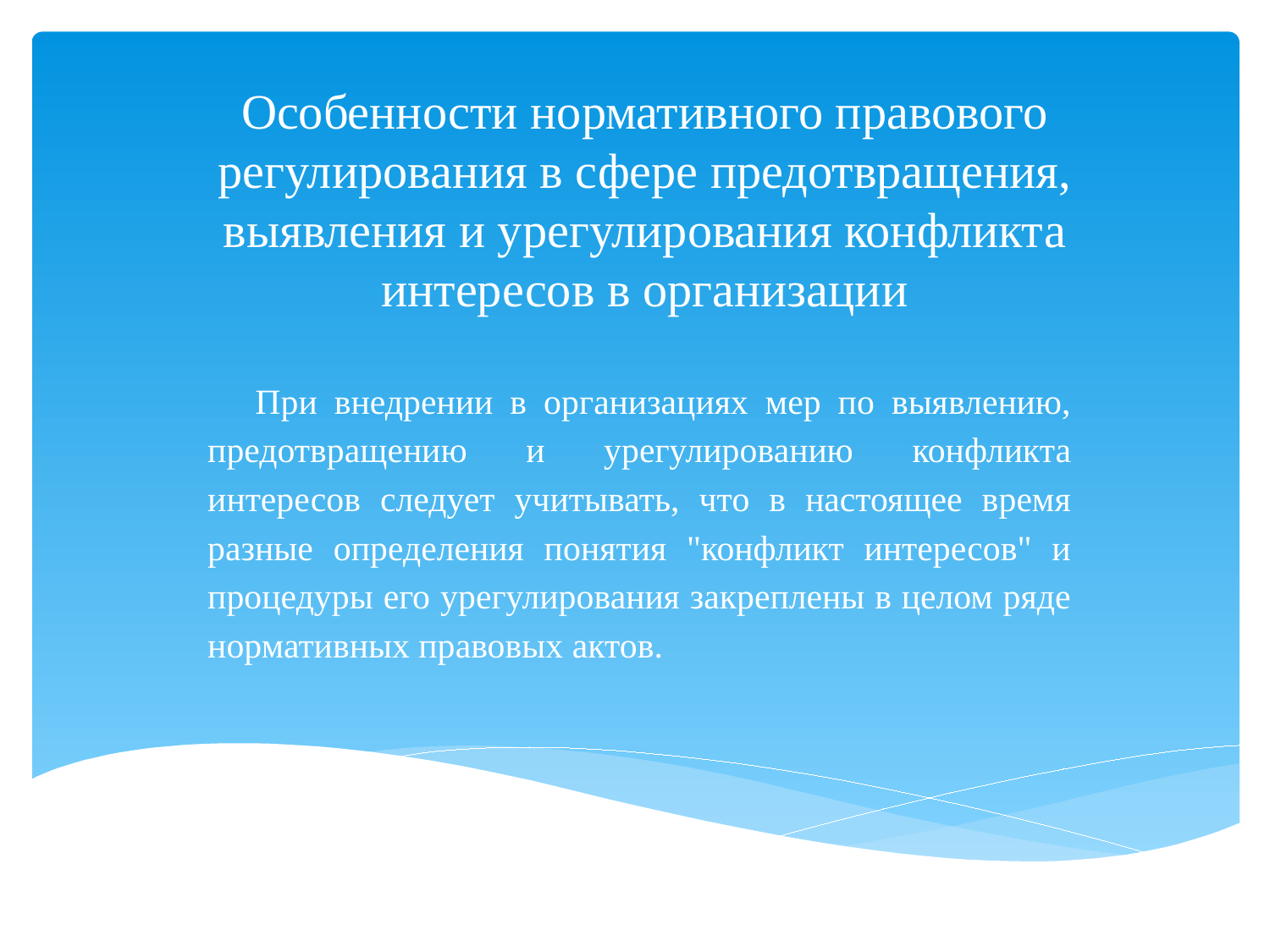

# Особенности нормативного правового регулирования в сфере предотвращения, выявления и урегулирования конфликта интересов в организации
При внедрении в организациях мер по выявлению, предотвращению и урегулированию конфликта интересов следует учитывать, что в настоящее время разные определения понятия "конфликт интересов" и процедуры его урегулирования закреплены в целом ряде нормативных правовых актов.